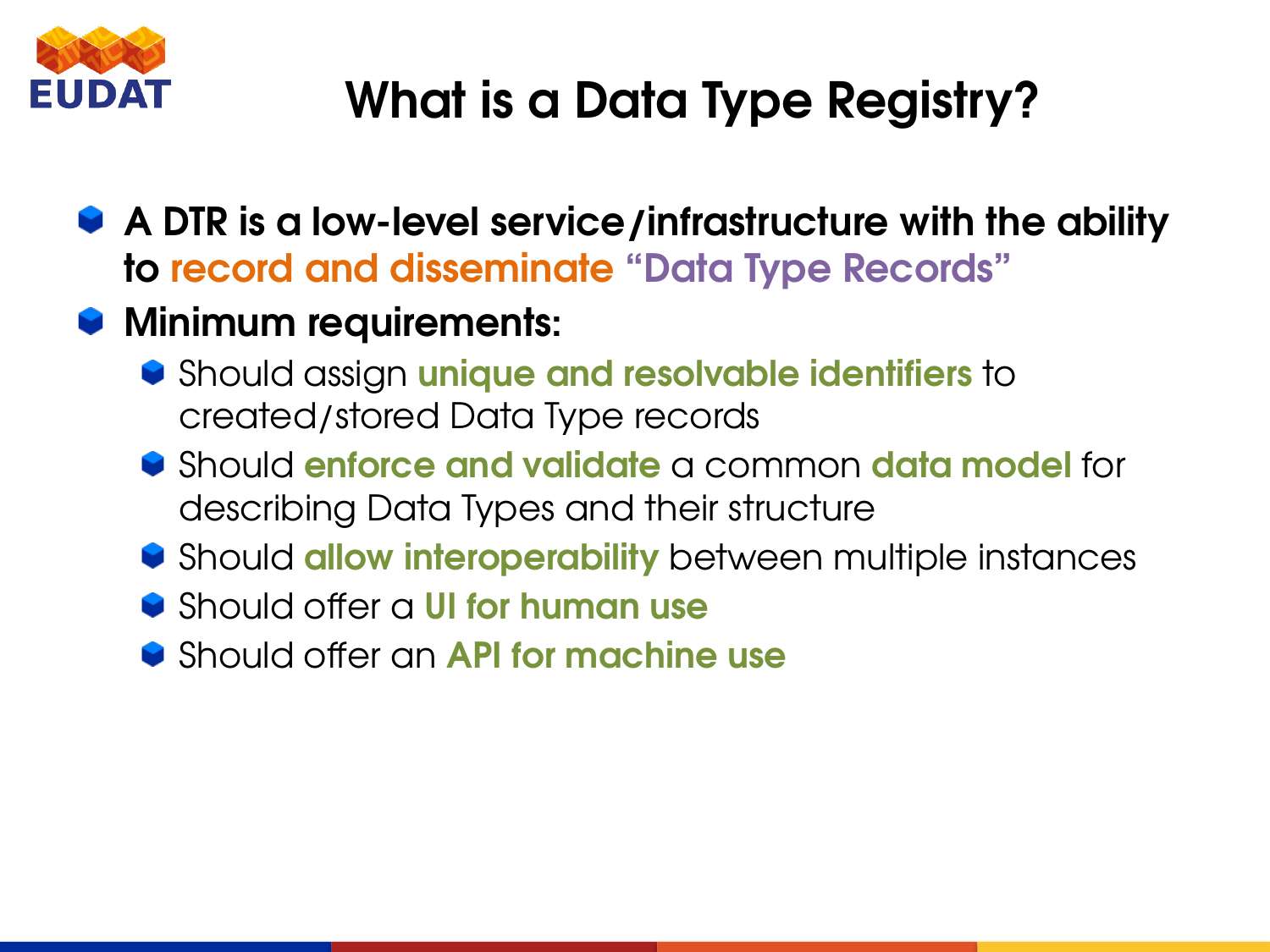

# What is a Data Type Registry?
A DTR is a low-level service/infrastructure with the ability to record and disseminate “Data Type Records”
Minimum requirements:
Should assign unique and resolvable identifiers to created/stored Data Type records
Should enforce and validate a common data model for describing Data Types and their structure
Should allow interoperability between multiple instances
Should offer a UI for human use
Should offer an API for machine use